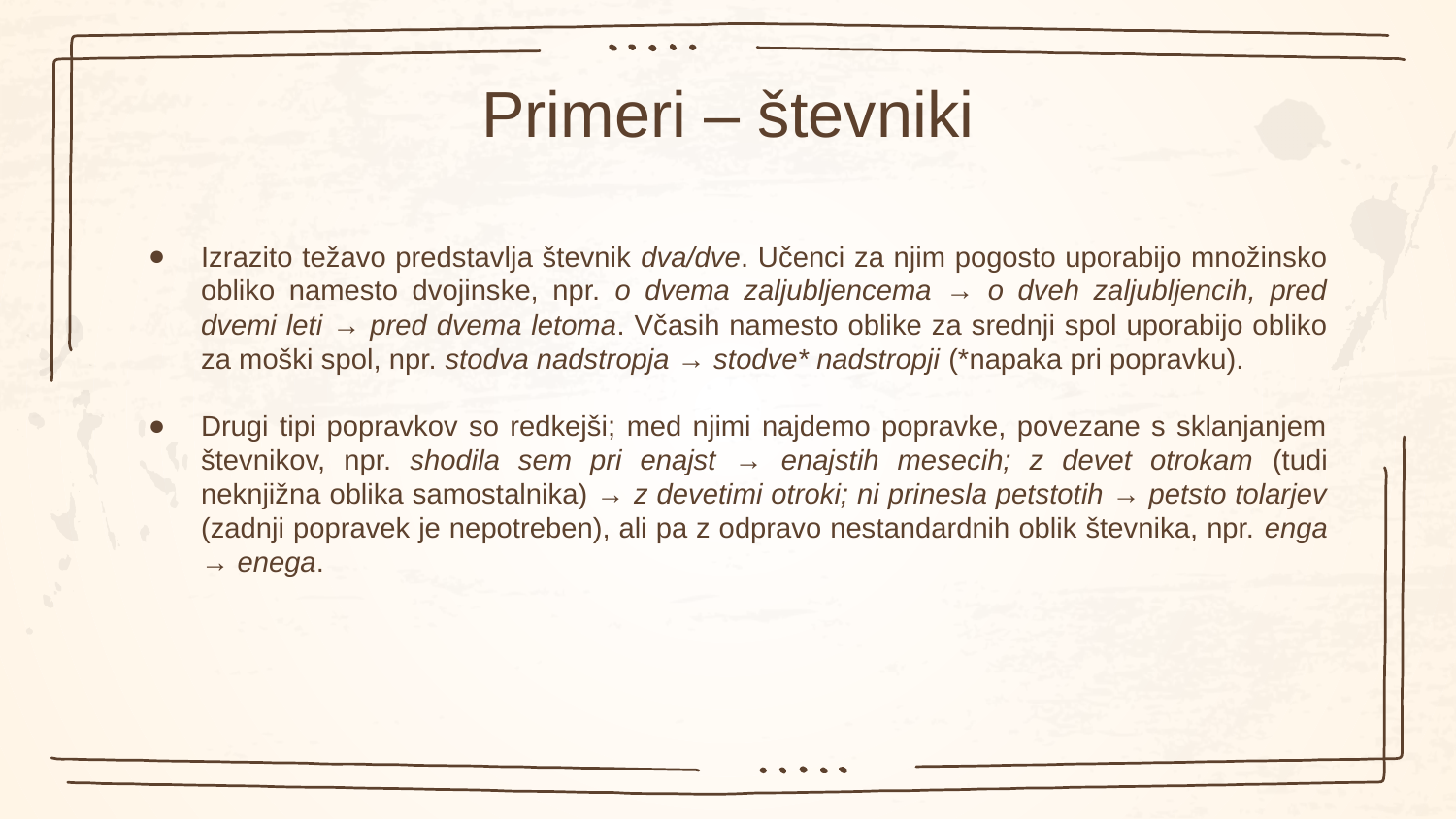

# Primeri – števniki
Izrazito težavo predstavlja števnik dva/dve. Učenci za njim pogosto uporabijo množinsko obliko namesto dvojinske, npr. o dvema zaljubljencema → o dveh zaljubljencih, pred dvemi leti → pred dvema letoma. Včasih namesto oblike za srednji spol uporabijo obliko za moški spol, npr. stodva nadstropja → stodve* nadstropji (*napaka pri popravku).

Drugi tipi popravkov so redkejši; med njimi najdemo popravke, povezane s sklanjanjem števnikov, npr. shodila sem pri enajst → enajstih mesecih; z devet otrokam (tudi neknjižna oblika samostalnika) → z devetimi otroki; ni prinesla petstotih → petsto tolarjev (zadnji popravek je nepotreben), ali pa z odpravo nestandardnih oblik števnika, npr. enga → enega.